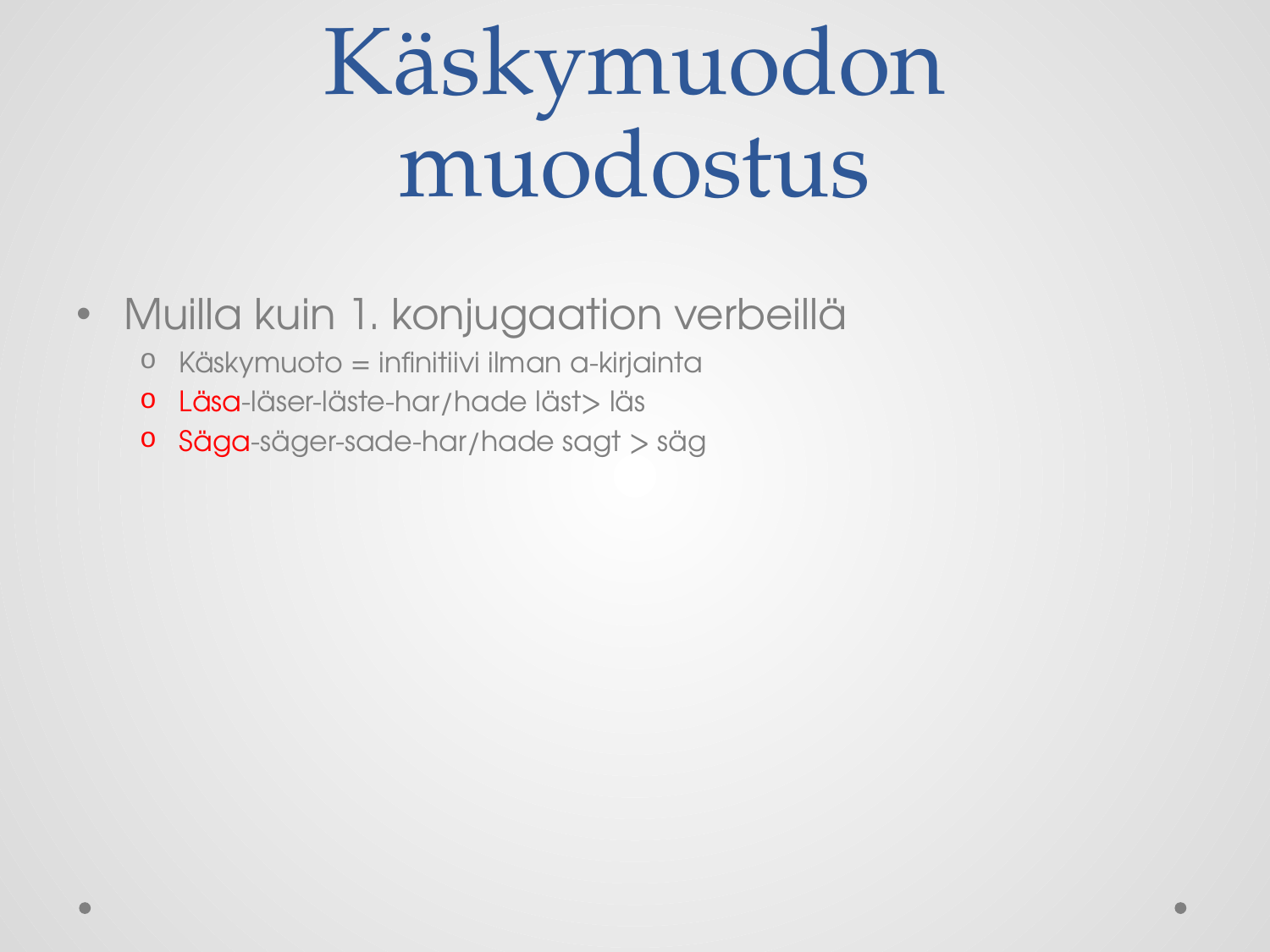

# Käskymuodon muodostus

Muilla kuin 1. konjugaation verbeillä
Käskymuoto = infinitiivi ilman a-kirjainta
Läsa-läser-läste-har/hade läst> läs
Säga-säger-sade-har/hade sagt > säg